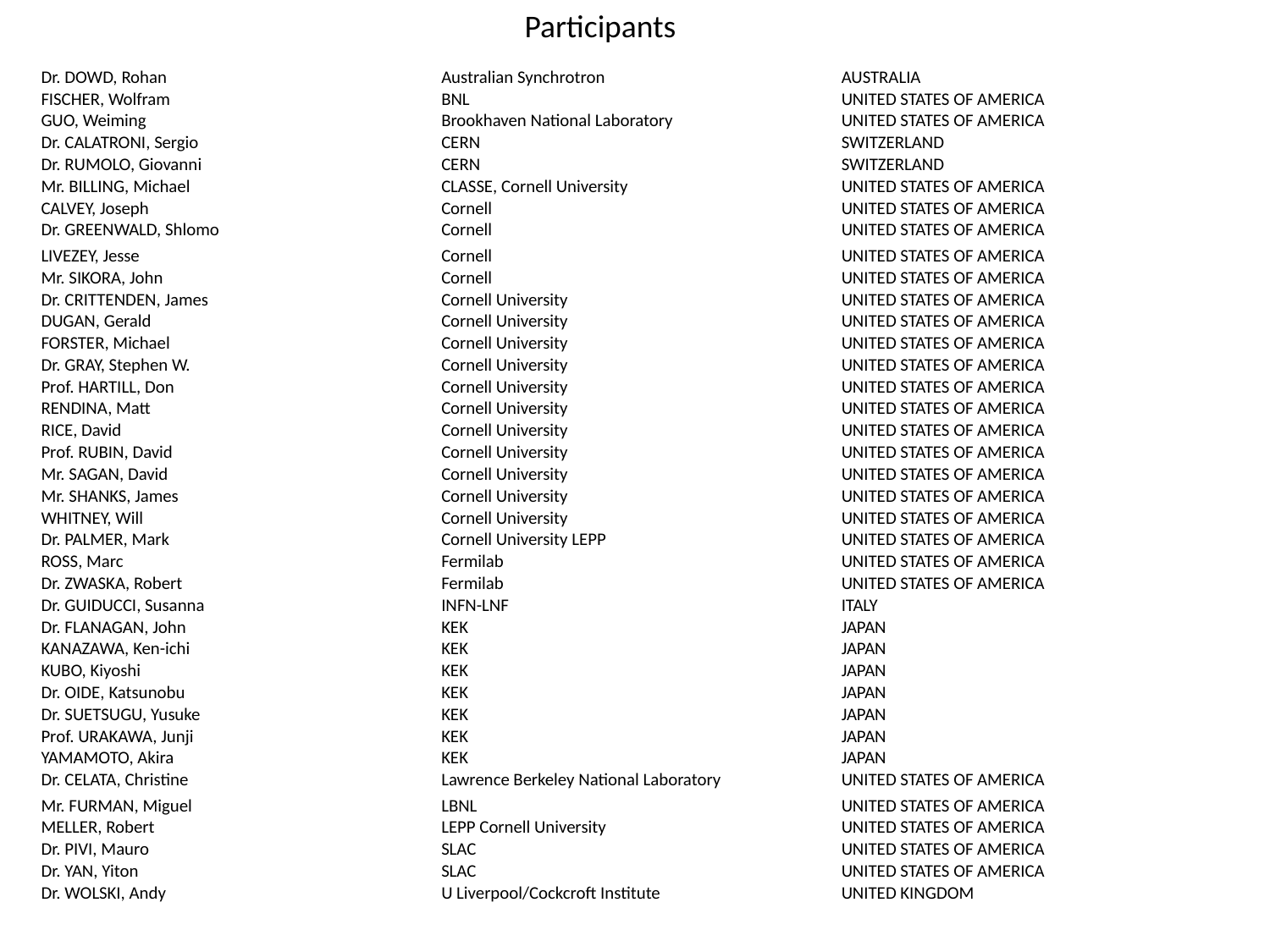

Participants
| Dr. DOWD, Rohan | Australian Synchrotron | AUSTRALIA |
| --- | --- | --- |
| FISCHER, Wolfram | BNL | UNITED STATES OF AMERICA |
| GUO, Weiming | Brookhaven National Laboratory | UNITED STATES OF AMERICA |
| Dr. CALATRONI, Sergio | CERN | SWITZERLAND |
| Dr. RUMOLO, Giovanni | CERN | SWITZERLAND |
| Mr. BILLING, Michael | CLASSE, Cornell University | UNITED STATES OF AMERICA |
| CALVEY, Joseph | Cornell | UNITED STATES OF AMERICA |
| Dr. GREENWALD, Shlomo | Cornell | UNITED STATES OF AMERICA |
| LIVEZEY, Jesse | Cornell | UNITED STATES OF AMERICA |
| Mr. SIKORA, John | Cornell | UNITED STATES OF AMERICA |
| Dr. CRITTENDEN, James | Cornell University | UNITED STATES OF AMERICA |
| DUGAN, Gerald | Cornell University | UNITED STATES OF AMERICA |
| FORSTER, Michael | Cornell University | UNITED STATES OF AMERICA |
| Dr. GRAY, Stephen W. | Cornell University | UNITED STATES OF AMERICA |
| Prof. HARTILL, Don | Cornell University | UNITED STATES OF AMERICA |
| RENDINA, Matt | Cornell University | UNITED STATES OF AMERICA |
| RICE, David | Cornell University | UNITED STATES OF AMERICA |
| Prof. RUBIN, David | Cornell University | UNITED STATES OF AMERICA |
| Mr. SAGAN, David | Cornell University | UNITED STATES OF AMERICA |
| Mr. SHANKS, James | Cornell University | UNITED STATES OF AMERICA |
| WHITNEY, Will | Cornell University | UNITED STATES OF AMERICA |
| Dr. PALMER, Mark | Cornell University LEPP | UNITED STATES OF AMERICA |
| ROSS, Marc | Fermilab | UNITED STATES OF AMERICA |
| Dr. ZWASKA, Robert | Fermilab | UNITED STATES OF AMERICA |
| Dr. GUIDUCCI, Susanna | INFN-LNF | ITALY |
| Dr. FLANAGAN, John | KEK | JAPAN |
| KANAZAWA, Ken-ichi | KEK | JAPAN |
| KUBO, Kiyoshi | KEK | JAPAN |
| Dr. OIDE, Katsunobu | KEK | JAPAN |
| Dr. SUETSUGU, Yusuke | KEK | JAPAN |
| Prof. URAKAWA, Junji | KEK | JAPAN |
| YAMAMOTO, Akira | KEK | JAPAN |
| Dr. CELATA, Christine | Lawrence Berkeley National Laboratory | UNITED STATES OF AMERICA |
| Mr. FURMAN, Miguel | LBNL | UNITED STATES OF AMERICA |
| MELLER, Robert | LEPP Cornell University | UNITED STATES OF AMERICA |
| Dr. PIVI, Mauro | SLAC | UNITED STATES OF AMERICA |
| Dr. YAN, Yiton | SLAC | UNITED STATES OF AMERICA |
| Dr. WOLSKI, Andy | U Liverpool/Cockcroft Institute | UNITED KINGDOM |